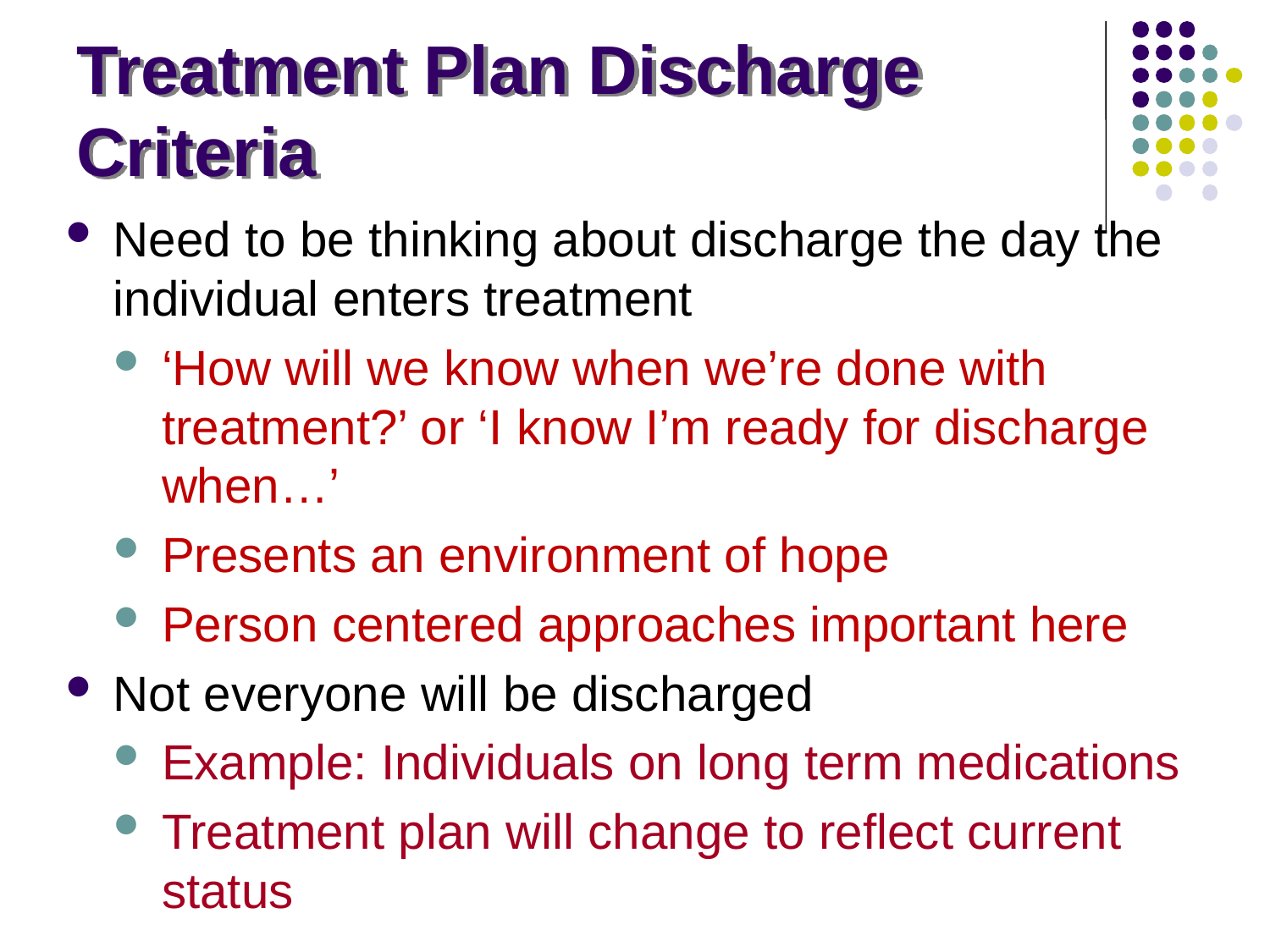

# Treatment Plan Discharge Criteria
Need to be thinking about discharge the day the individual enters treatment
‘How will we know when we’re done with treatment?’ or ‘I know I’m ready for discharge when…’
Presents an environment of hope
Person centered approaches important here
Not everyone will be discharged
Example: Individuals on long term medications
Treatment plan will change to reflect current status